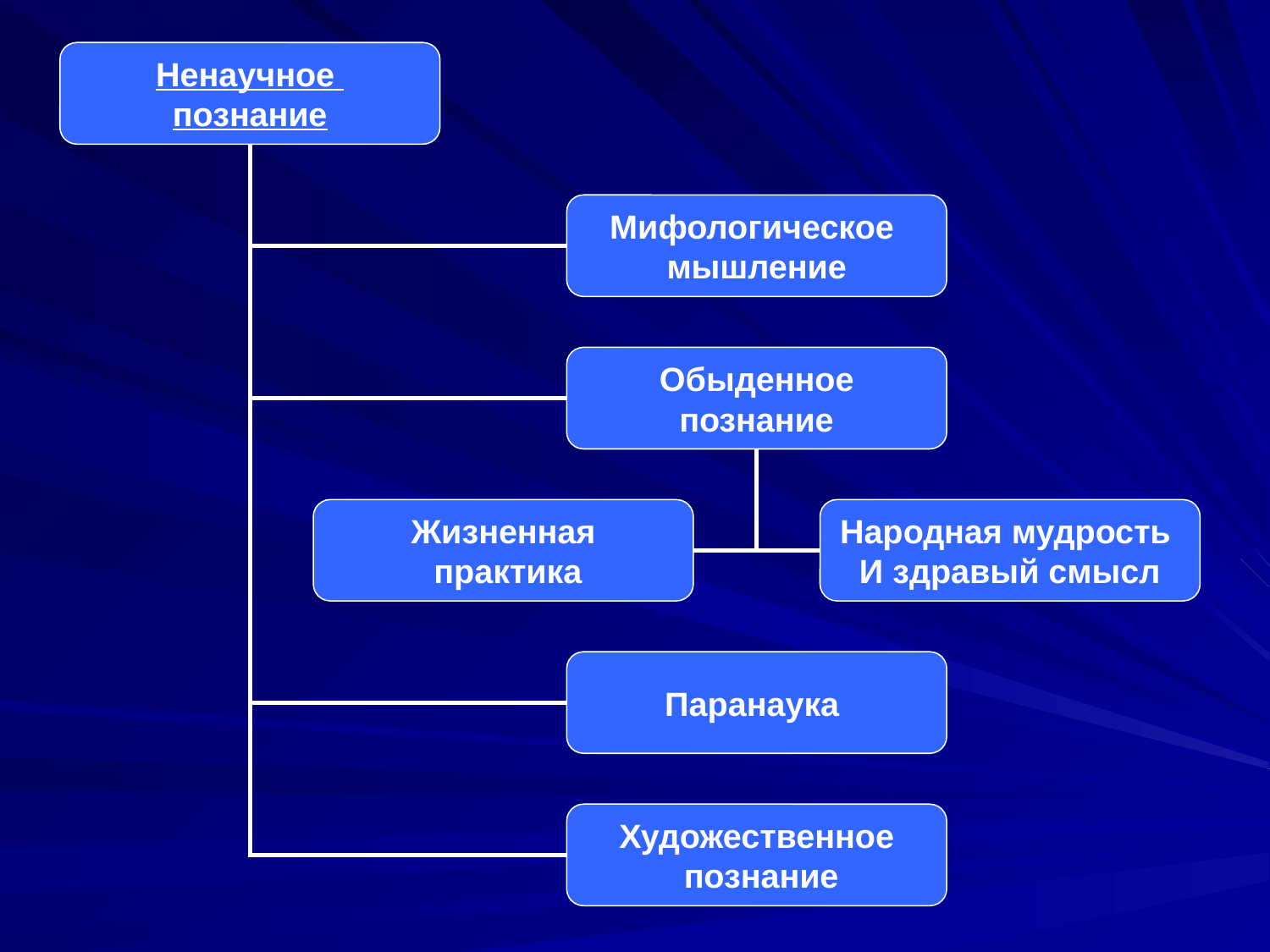

Ненаучное
познание
Мифологическое
мышление
Обыденное
познание
Жизненная
 практика
Народная мудрость
И здравый смысл
Паранаука
Художественное
 познание